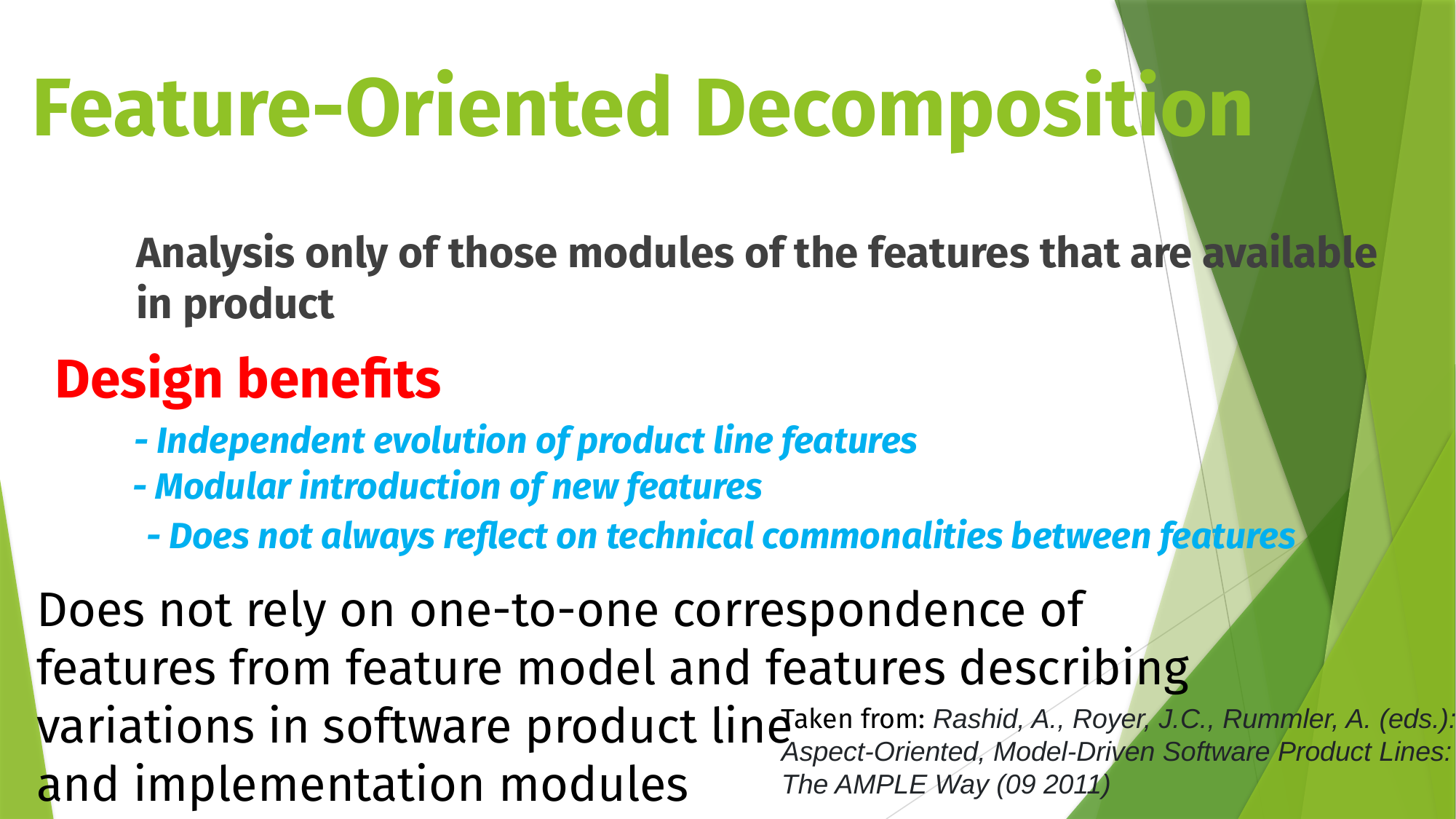

# Feature-Oriented Decomposition
Analysis only of those modules of the features that are available in product
Design benefits
- Independent evolution of product line features
- Modular introduction of new features
- Does not always reflect on technical commonalities between features
Does not rely on one-to-one correspondence of
features from feature model and features describing
variations in software product line
and implementation modules
Taken from: Rashid, A., Royer, J.C., Rummler, A. (eds.):
Aspect-Oriented, Model-Driven Software Product Lines:
The AMPLE Way (09 2011)